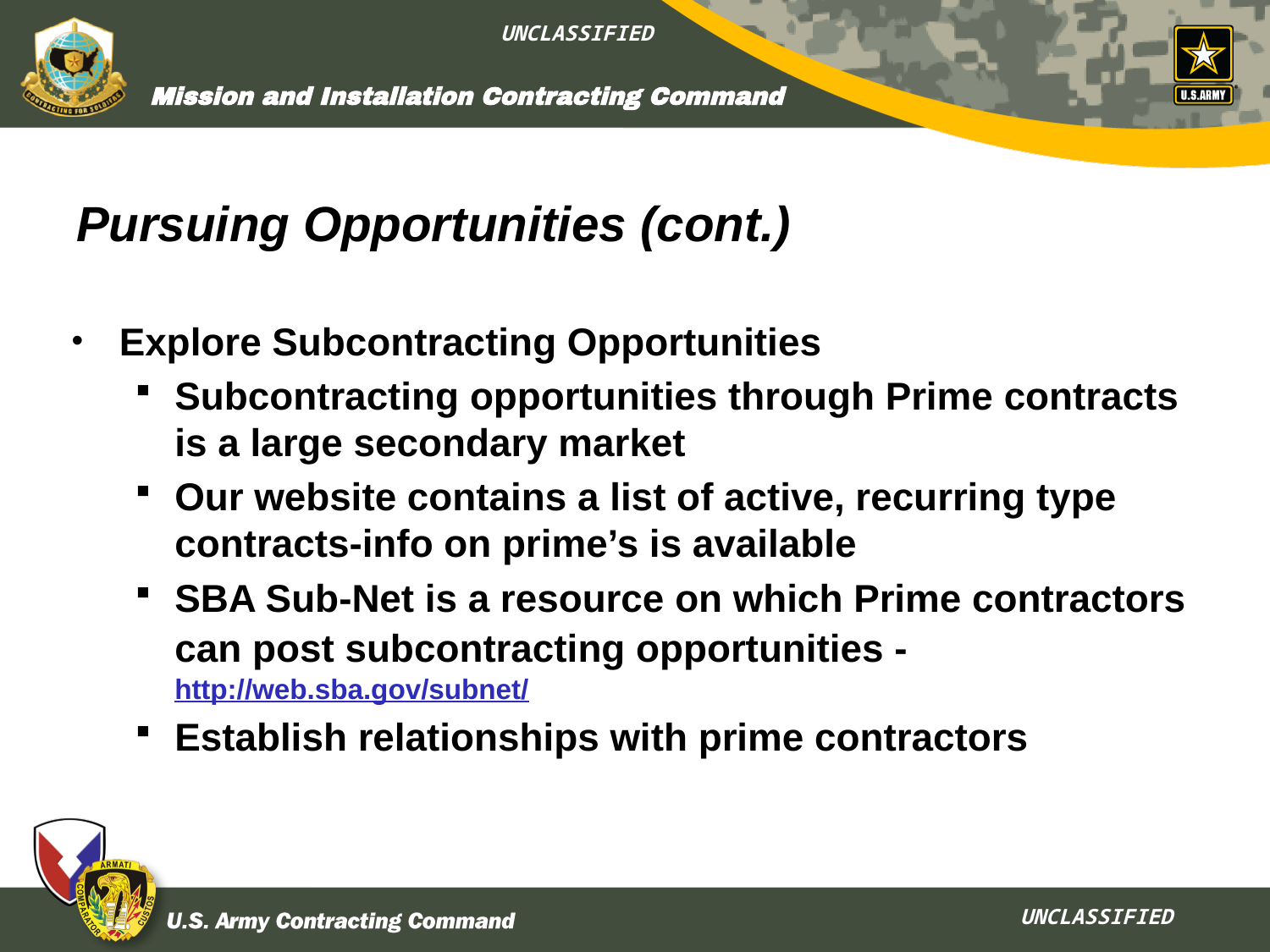

# Pursuing Opportunities (cont.)

Explore Subcontracting Opportunities
Subcontracting opportunities through Prime contracts is a large secondary market
Our website contains a list of active, recurring type contracts-info on prime’s is available
SBA Sub-Net is a resource on which Prime contractors can post subcontracting opportunities - http://web.sba.gov/subnet/
Establish relationships with prime contractors